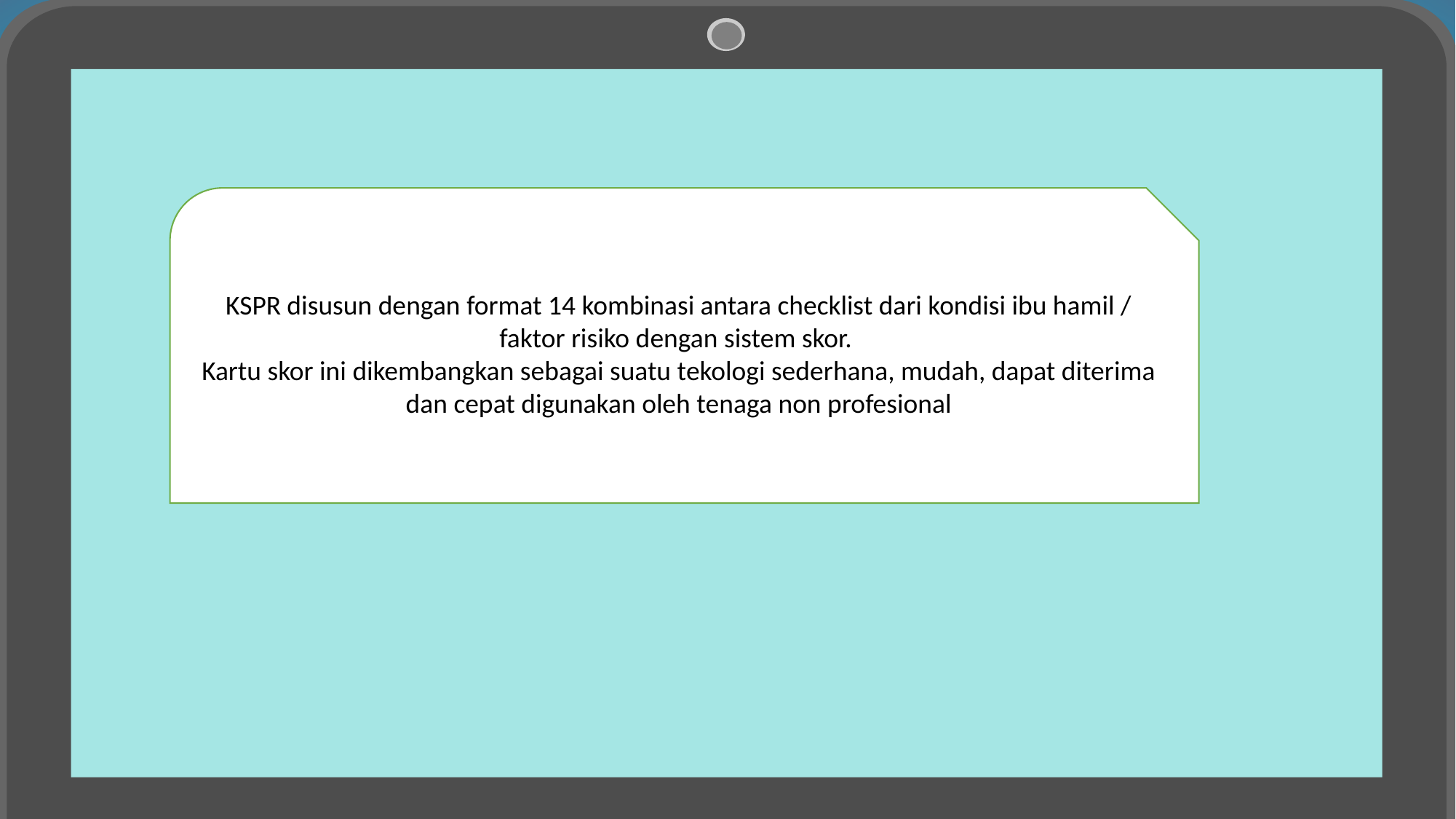

KSPR disusun dengan format 14 kombinasi antara checklist dari kondisi ibu hamil / faktor risiko dengan sistem skor.
Kartu skor ini dikembangkan sebagai suatu tekologi sederhana, mudah, dapat diterima dan cepat digunakan oleh tenaga non profesional